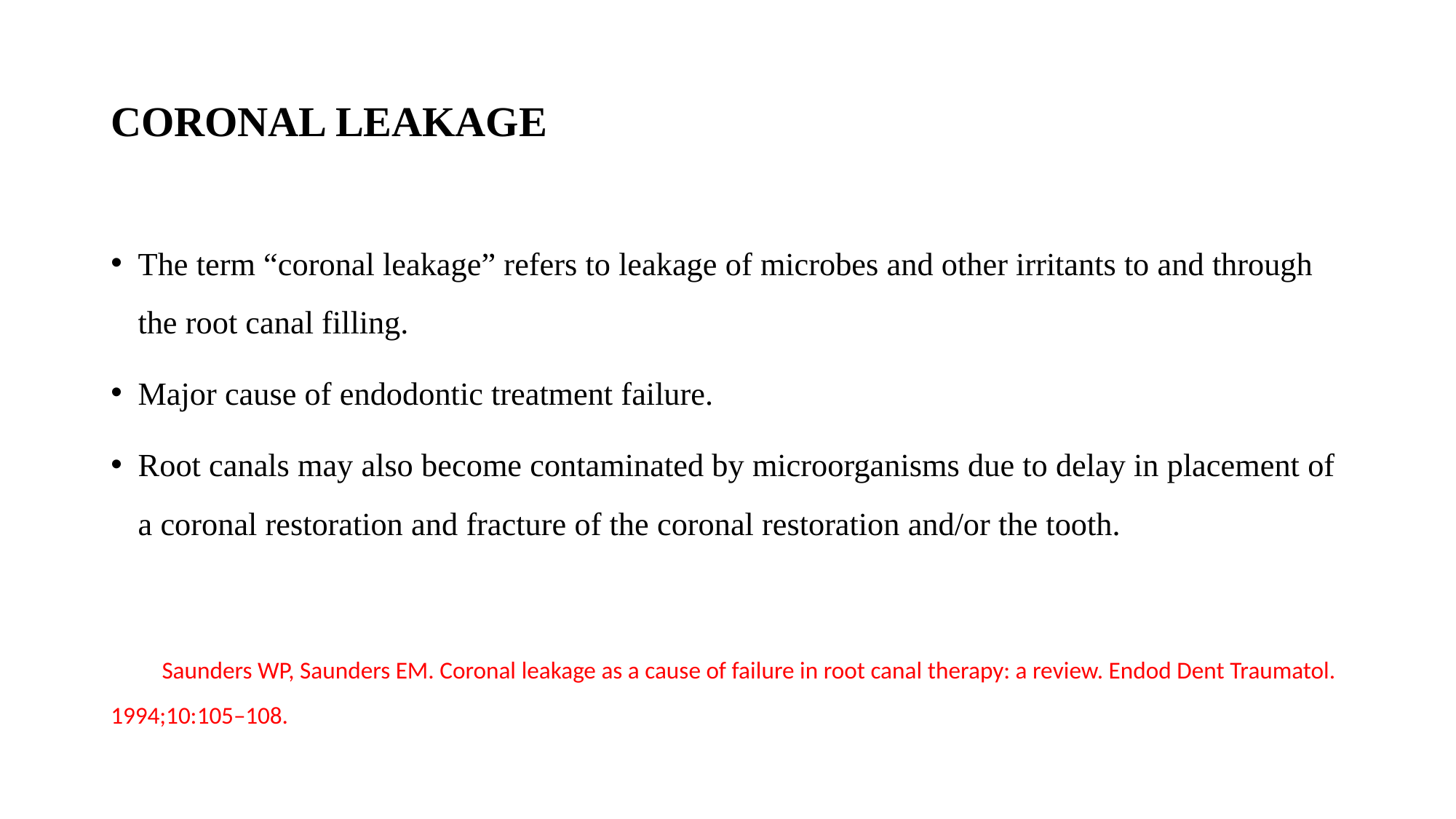

# CORONAL LEAKAGE
The term “coronal leakage” refers to leakage of microbes and other irritants to and through the root canal filling.
Major cause of endodontic treatment failure.
Root canals may also become contaminated by microorganisms due to delay in placement of a coronal restoration and fracture of the coronal restoration and/or the tooth.

       Saunders WP, Saunders EM. Coronal leakage as a cause of failure in root canal therapy: a review. Endod Dent Traumatol. 1994;10:105–108.